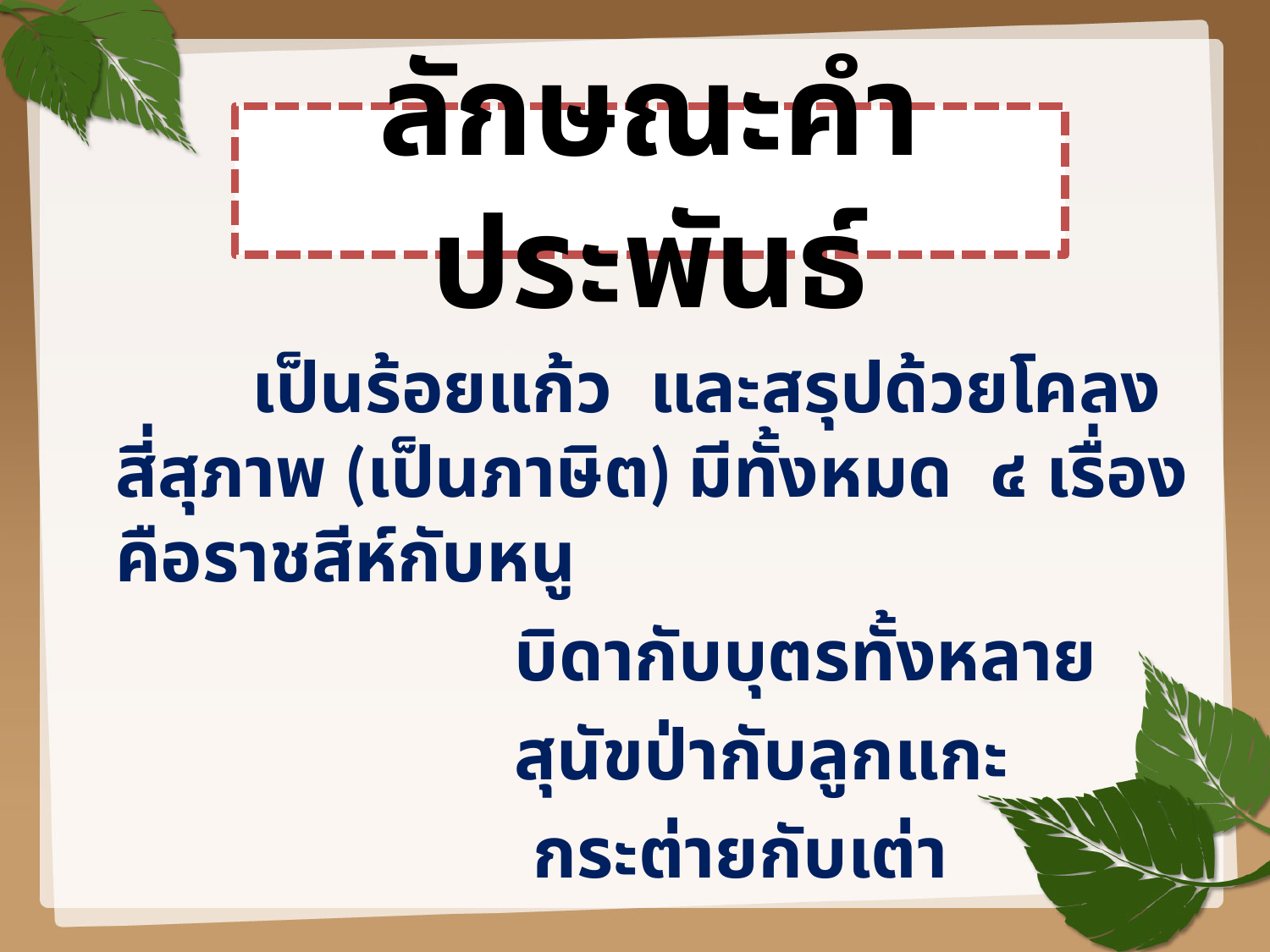

# ลักษณะคำประพันธ์
          เป็นร้อยแก้ว  และสรุปด้วยโคลงสี่สุภาพ (เป็นภาษิต) มีทั้งหมด  ๔ เรื่อง คือราชสีห์กับหนู
				 บิดากับบุตรทั้งหลาย
				 สุนัขป่ากับลูกแกะ
				  กระต่ายกับเต่า